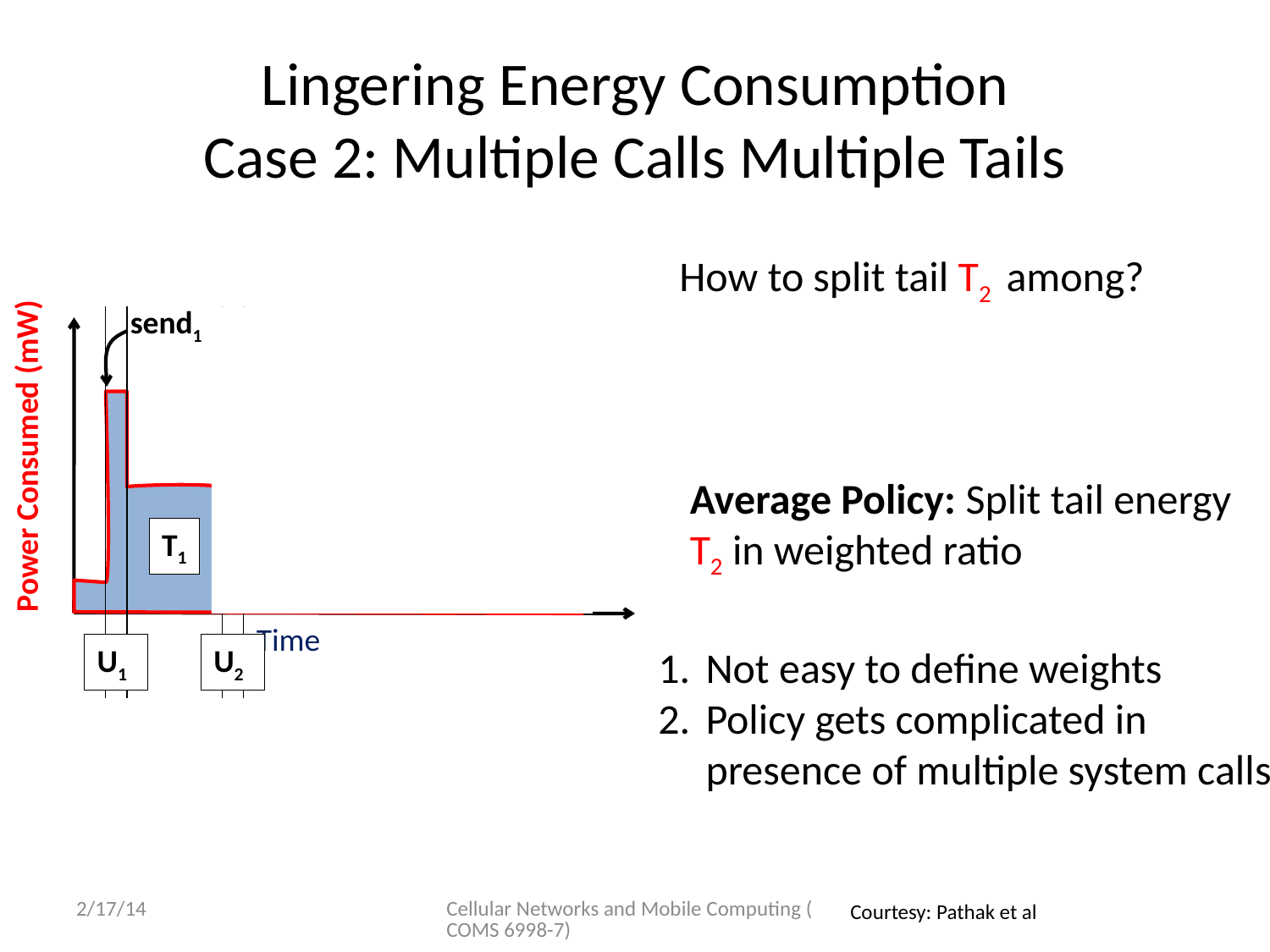

# Lingering Energy Consumption Case 2: Multiple Calls Multiple Tails
How to split tail T2  among?
Power Consumed (mW)
Time

send1

send2

T1
U1
T2
U2

Average Policy: Split tail energy T2 in weighted ratio
Not easy to define weights
Policy gets complicated in presence of multiple system calls
2/17/14
Cellular Networks and Mobile Computing (COMS 6998-7)
Courtesy: Pathak et al